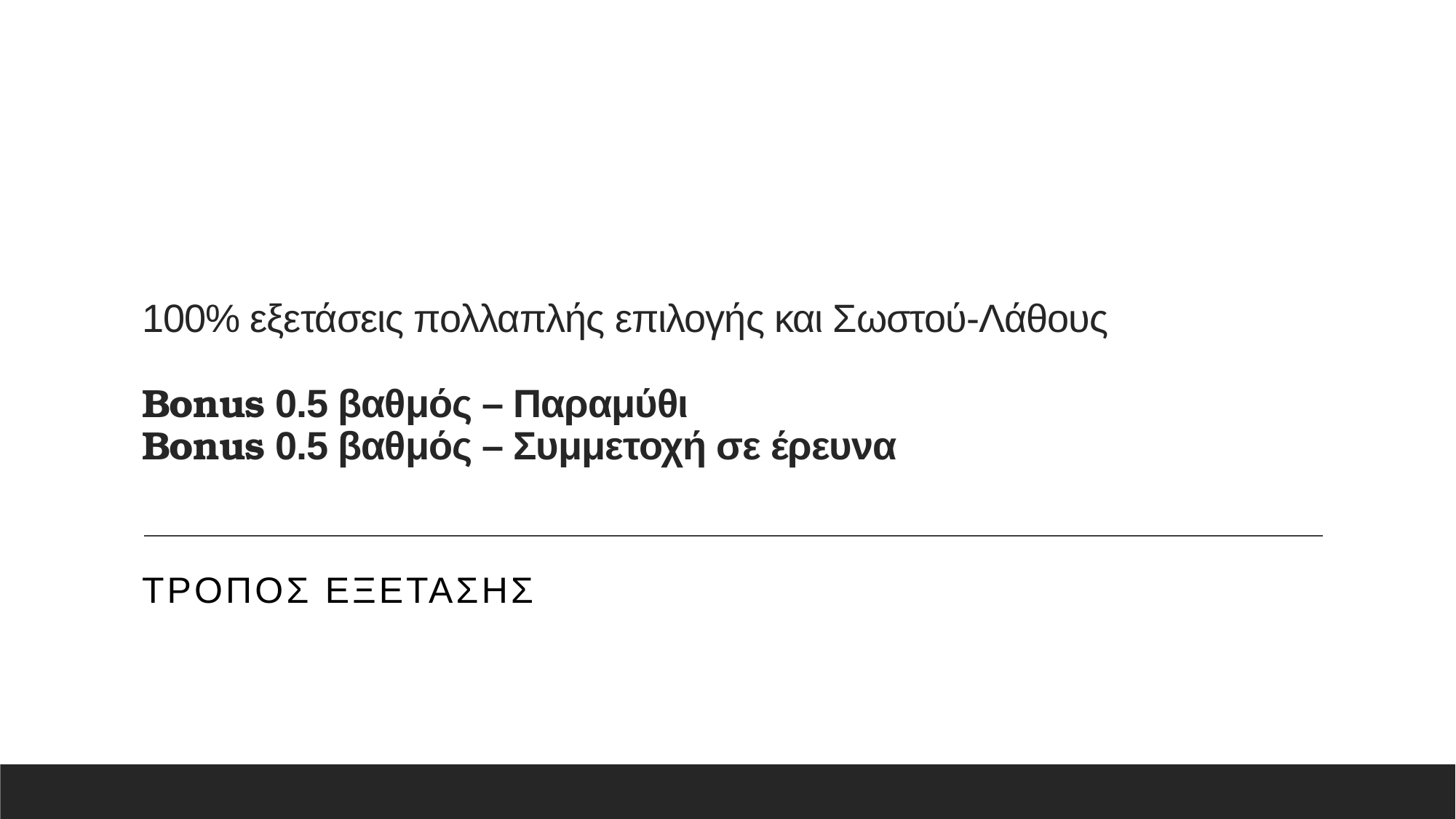

# 100% εξετάσεις πολλαπλής επιλογής και Σωστού-Λάθους   Bonus 0.5 βαθμός – Παραμύθι Bonus 0.5 βαθμός – Συμμετοχή σε έρευνα
ΤΡοπος εξετασης